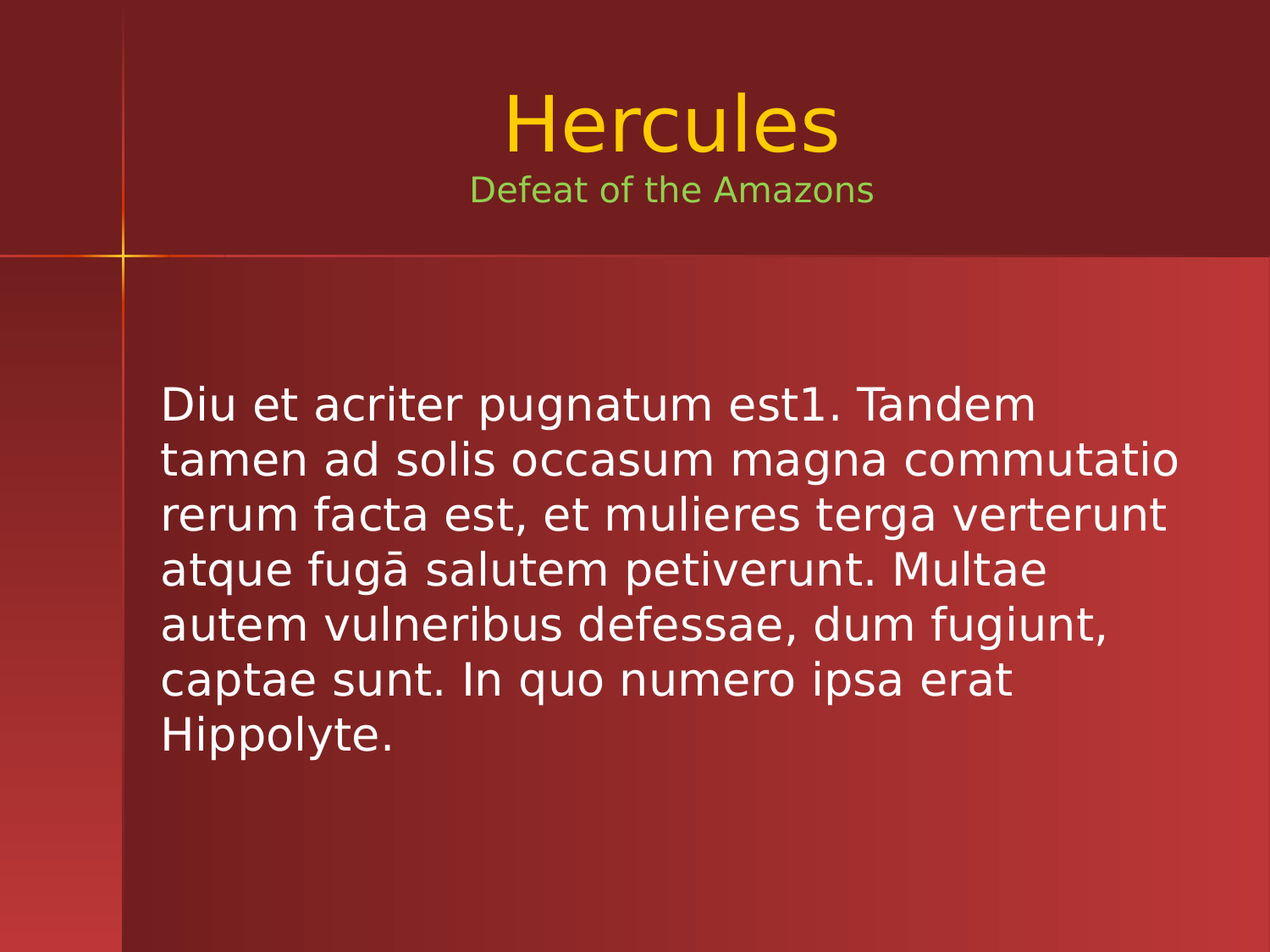

# Hercules Defeat of the Amazons

Diu et acriter pugnatum est1. Tandem tamen ad solis occasum magna commutatio rerum facta est, et mulieres terga verterunt atque fugā salutem petiverunt. Multae autem vulneribus defessae, dum fugiunt, captae sunt. In quo numero ipsa erat Hippolyte.